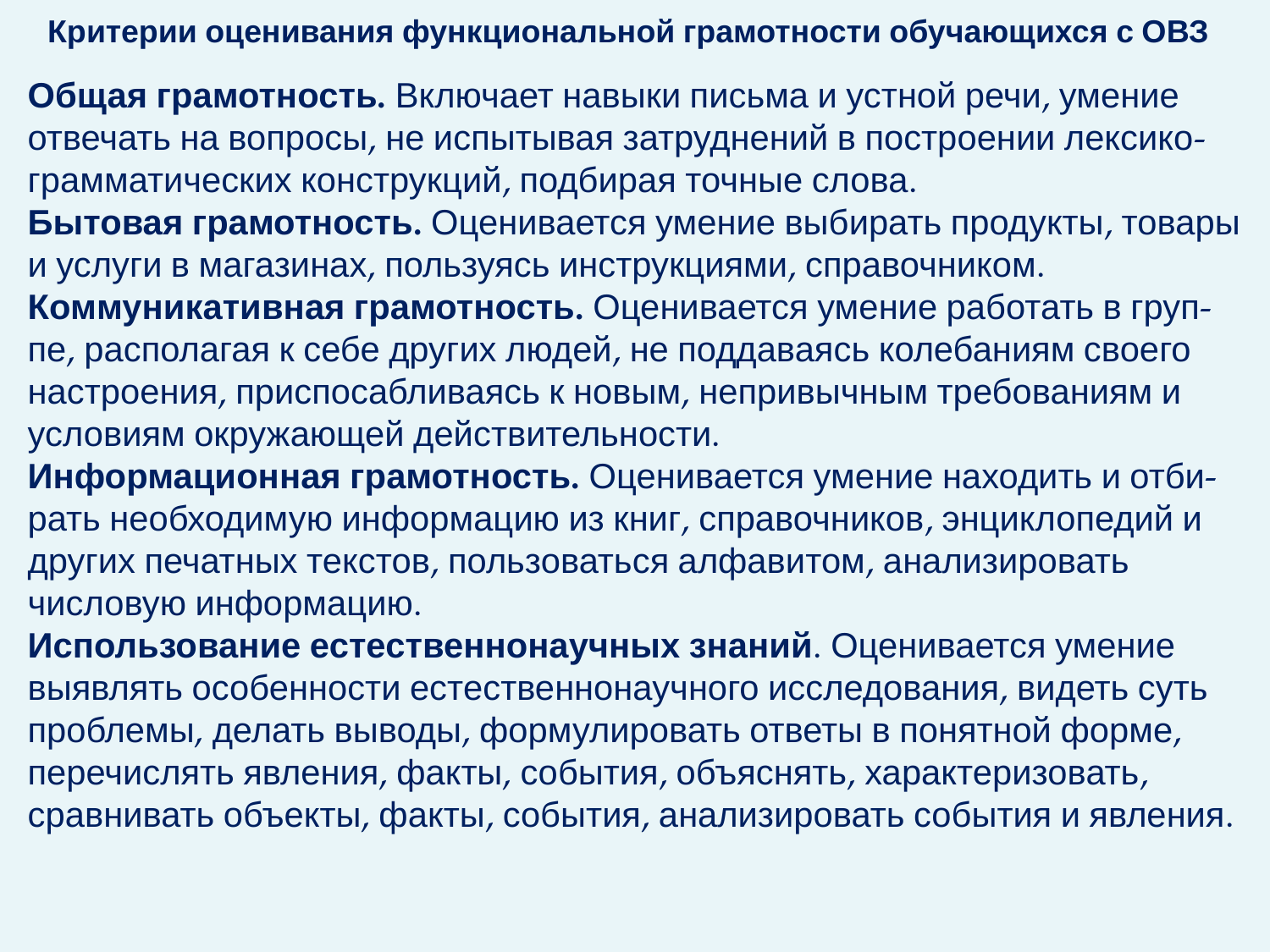

Критерии оценивания функциональной грамотности обучающихся с ОВЗ
Общая грамотность. Включает навыки письма и устной речи, умение отвечать на вопросы, не испытывая затруднений в построении лексико-грамматических конструкций, подбирая точные слова.
Бытовая грамотность. Оценивается умение выбирать продукты, товары и услуги в магазинах, пользуясь инструкциями, справочником.
Коммуникативная грамотность. Оценивается умение работать в груп-пе, располагая к себе других людей, не поддаваясь колебаниям своего настроения, приспосабливаясь к новым, непривычным требованиям и условиям окружающей действительности.
Информационная грамотность. Оценивается умение находить и отби-рать необходимую информацию из книг, справочников, энциклопедий и других печатных текстов, пользоваться алфавитом, анализировать числовую информацию.
Использование естественнонаучных знаний. Оценивается умение выявлять особенности естественнонаучного исследования, видеть суть проблемы, делать выводы, формулировать ответы в понятной форме, перечислять явления, факты, события, объяснять, характеризовать, сравнивать объекты, факты, события, анализировать события и явления.